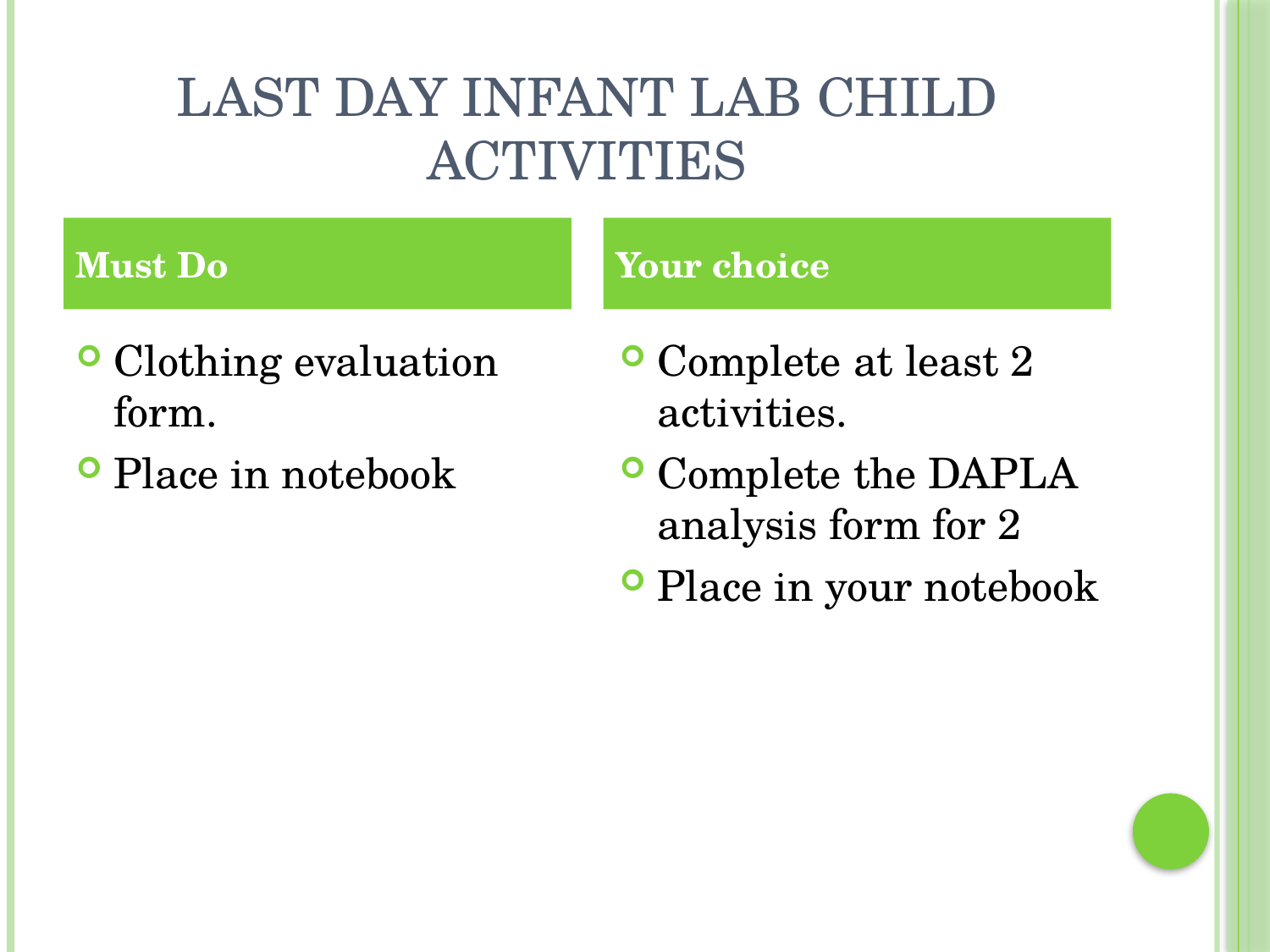

# Last Day Infant lab child activities
Must Do
Your choice
Clothing evaluation form.
Place in notebook
Complete at least 2 activities.
Complete the DAPLA analysis form for 2
Place in your notebook